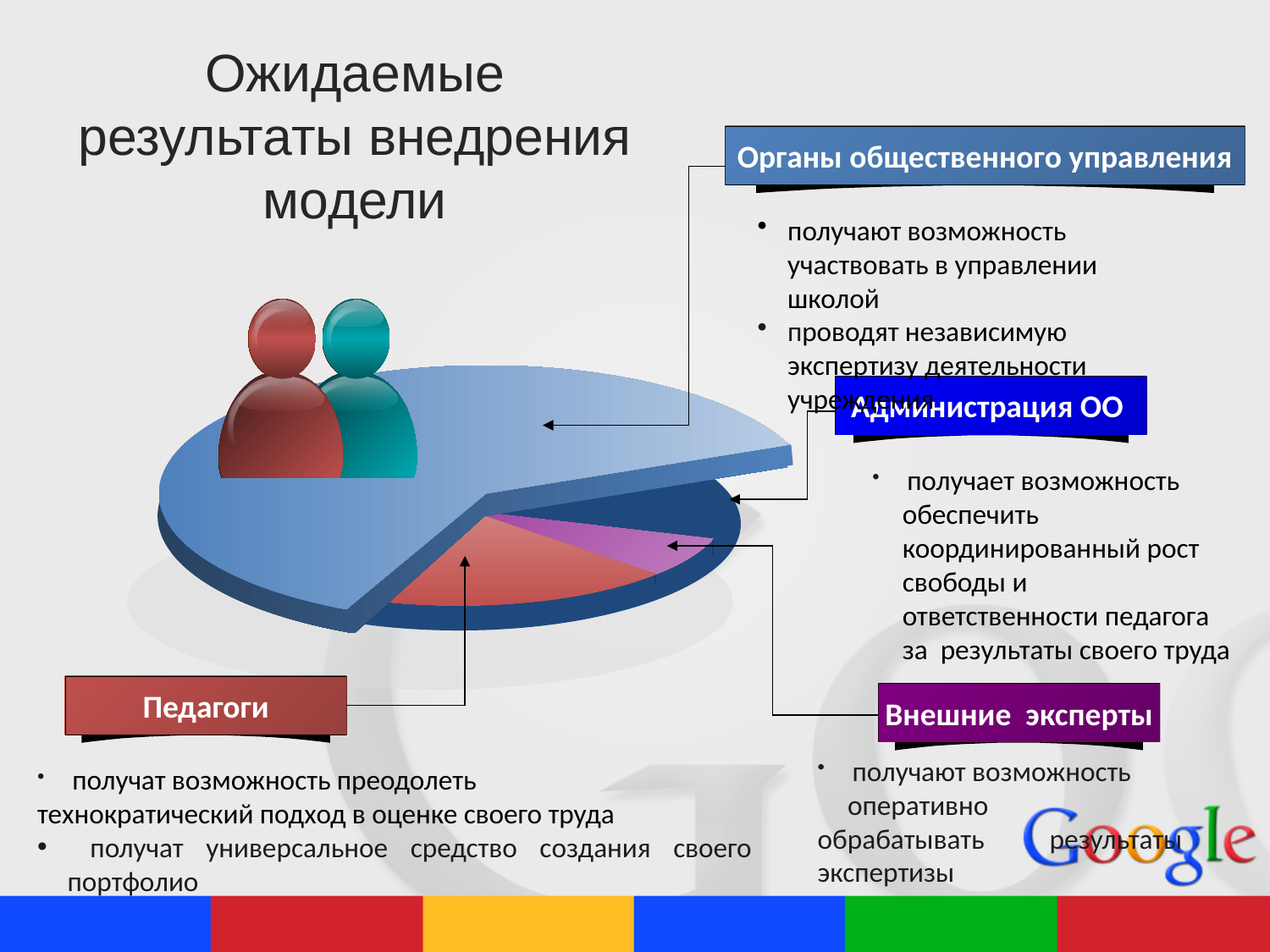

# Ожидаемые результаты внедрения модели
Органы общественного управления

получают возможность участвовать в управлении школой
проводят независимую экспертизу деятельности учреждения

Администрация ОО

 получает возможность обеспечить  координированный рост свободы и  ответственности педагога за  результаты своего труда

Педагоги

Внешние  эксперты

 получают возможность оперативно
обрабатывать результаты экспертизы
 получат возможность преодолеть
технократический подход в оценке своего труда
 получат универсальное средство создания своего портфолио